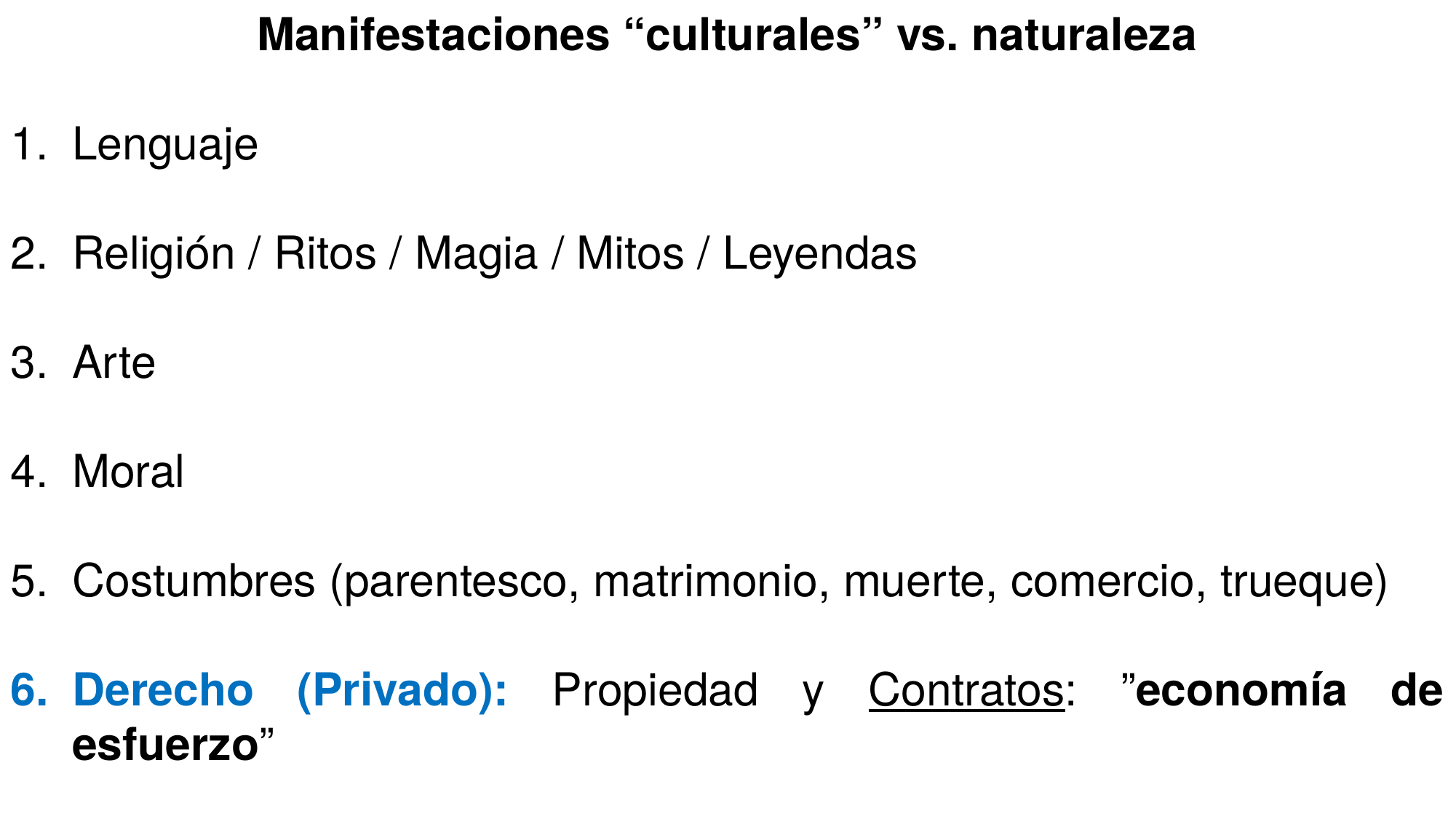

Manifestaciones “culturales” vs. naturaleza

Lenguaje

Religión / Ritos / Magia / Mitos / Leyendas

Arte

Moral

Costumbres (parentesco, matrimonio, muerte, comercio, trueque)

Derecho (Privado): Propiedad y Contratos: ”economía de esfuerzo”